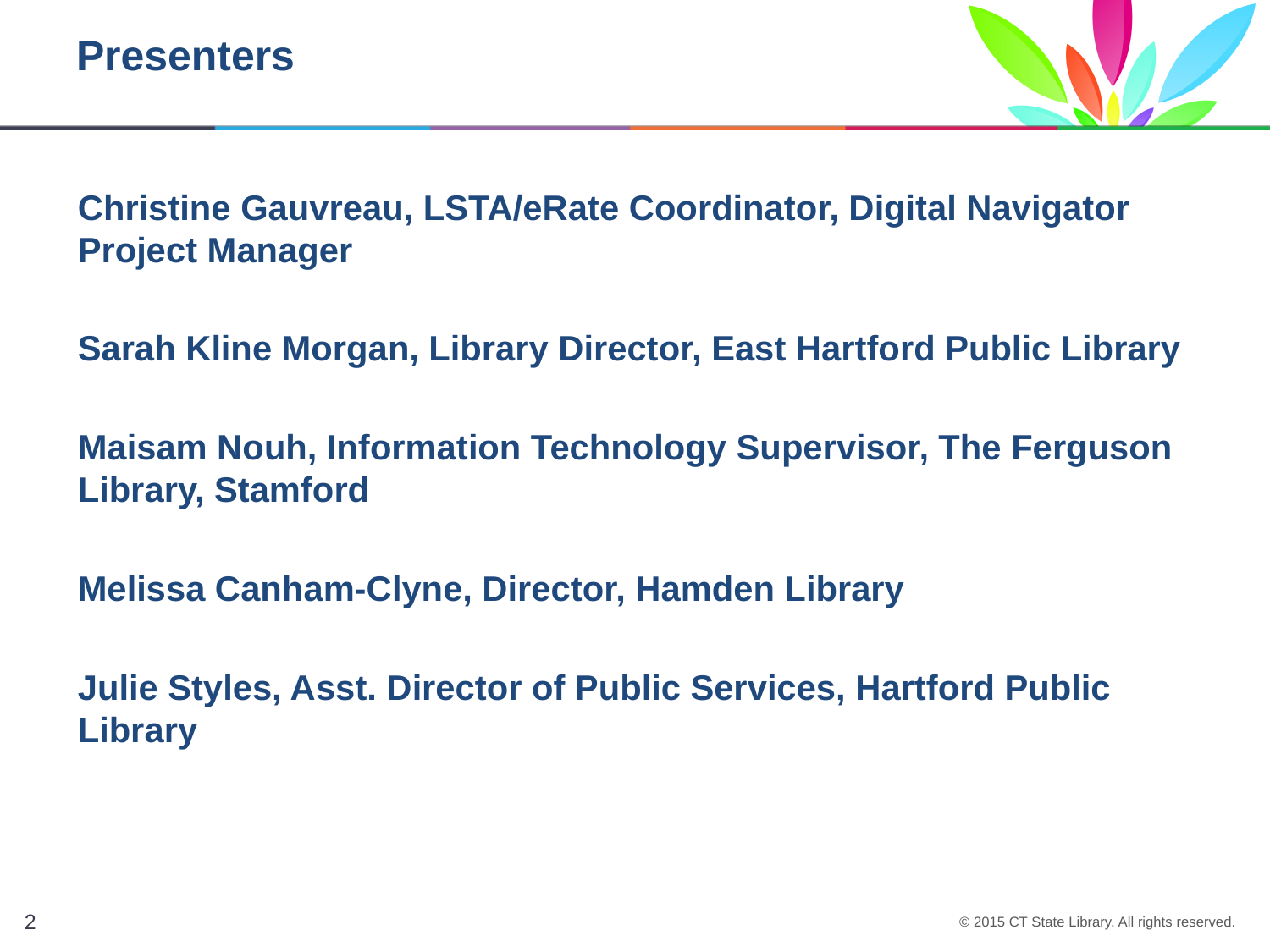

# Presenters
Christine Gauvreau, LSTA/eRate Coordinator, Digital Navigator Project Manager

Sarah Kline Morgan, Library Director, East Hartford Public Library

Maisam Nouh, Information Technology Supervisor, The Ferguson Library, Stamford

Melissa Canham-Clyne, Director, Hamden Library

Julie Styles, Asst. Director of Public Services, Hartford Public Library

2